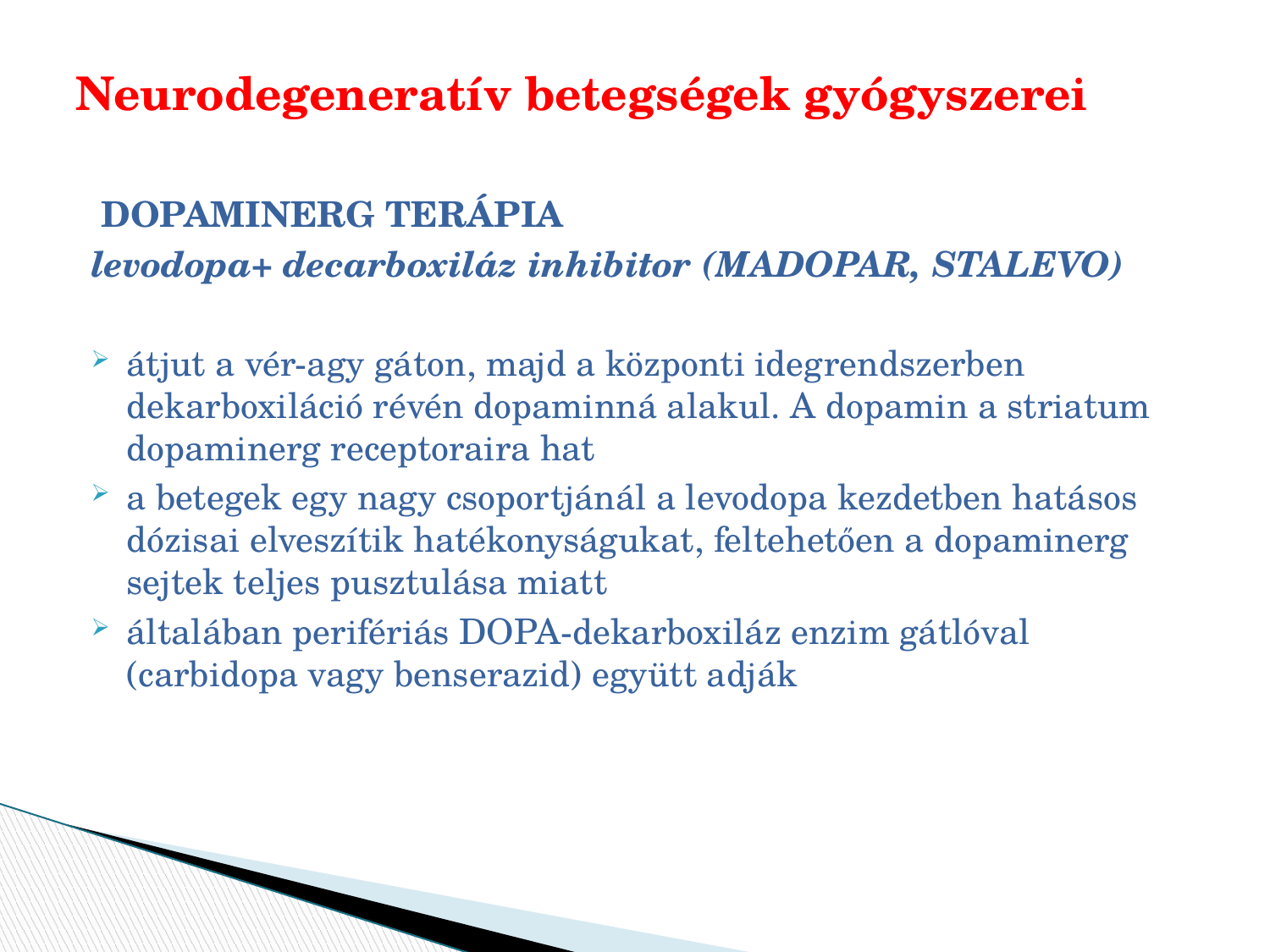

# Neurodegeneratív betegségek gyógyszerei
 DOPAMINERG TERÁPIA
levodopa+ decarboxiláz inhibitor (MADOPAR, STALEVO)

átjut a vér-agy gáton, majd a központi idegrendszerben dekarboxiláció révén dopaminná alakul. A dopamin a striatum dopaminerg receptoraira hat
a betegek egy nagy csoportjánál a levodopa kezdetben hatásos dózisai elveszítik hatékonyságukat, feltehetően a dopaminerg sejtek teljes pusztulása miatt
általában perifériás DOPA-dekarboxiláz enzim gátlóval (carbidopa vagy benserazid) együtt adják